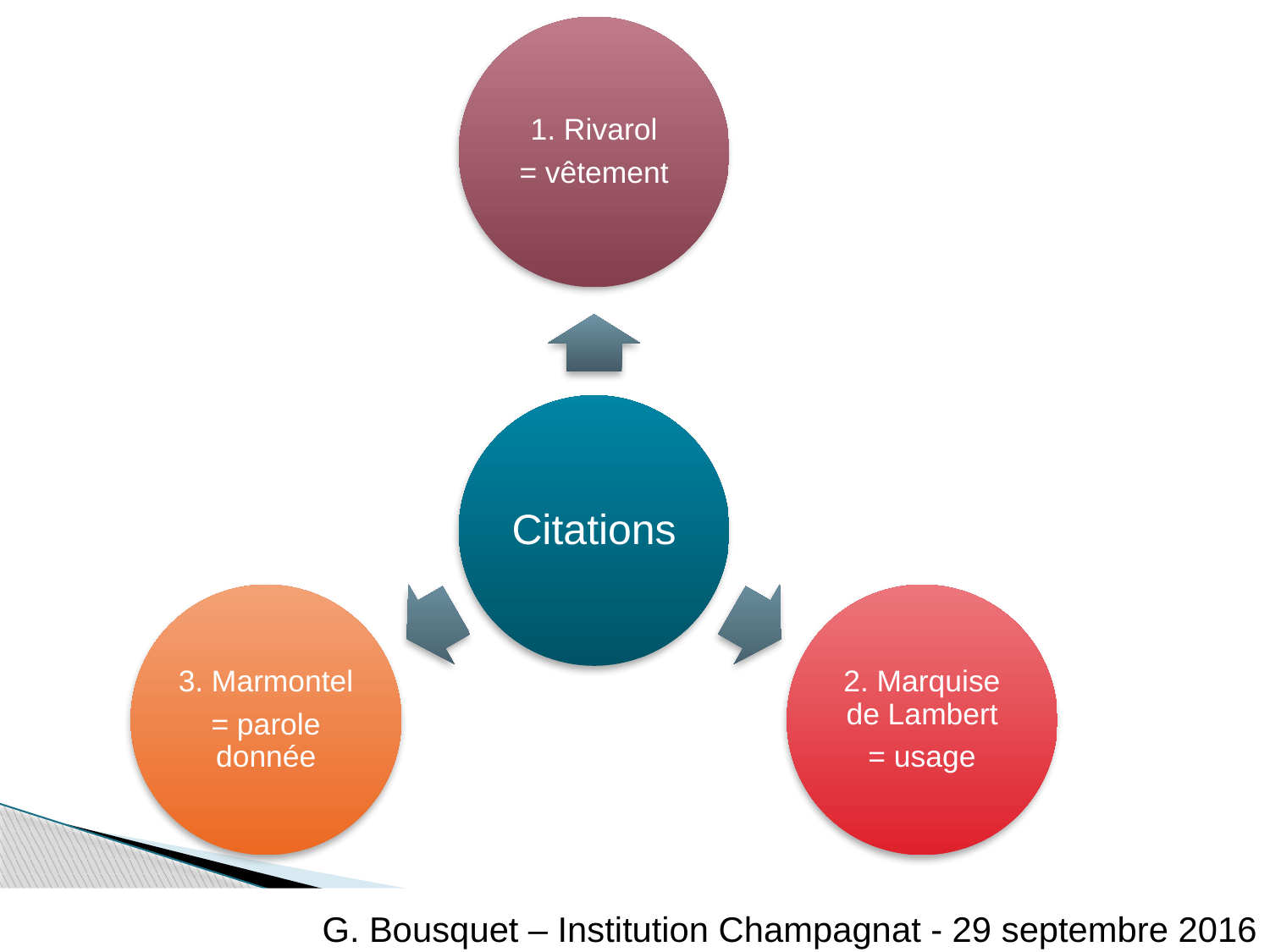

Citations

1. Rivarol
= vêtement

2. Marquise de Lambert
= usage

3. Marmontel
= parole donnée
G. Bousquet – Institution Champagnat - 29 septembre 2016